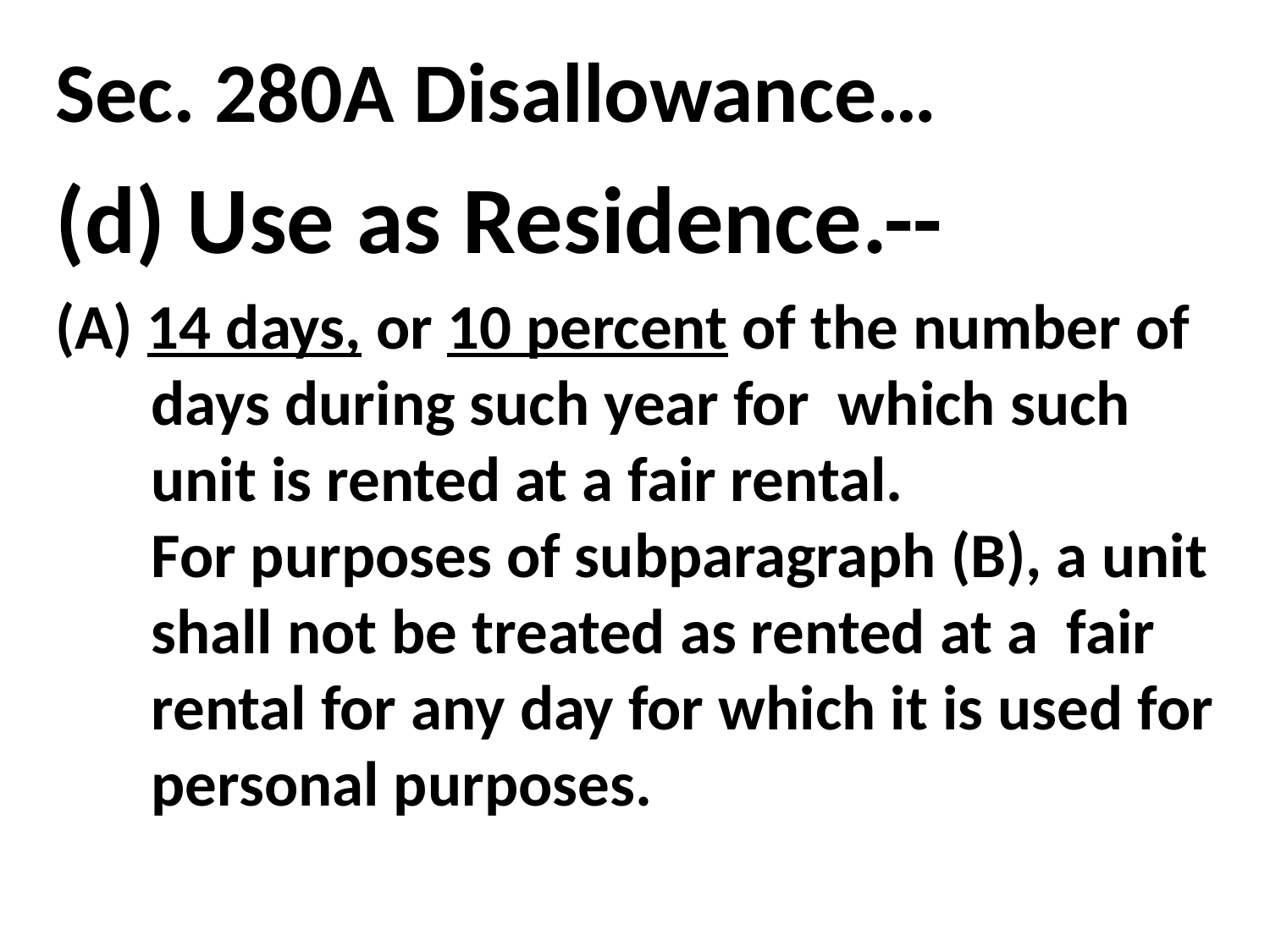

# Sec. 280A Disallowance…
(d) Use as Residence.--
(A) 14 days, or 10 percent of the number of days during such year for  which such unit is rented at a fair rental.
For purposes of subparagraph (B), a unit shall not be treated as rented at a  fair rental for any day for which it is used for personal purposes.